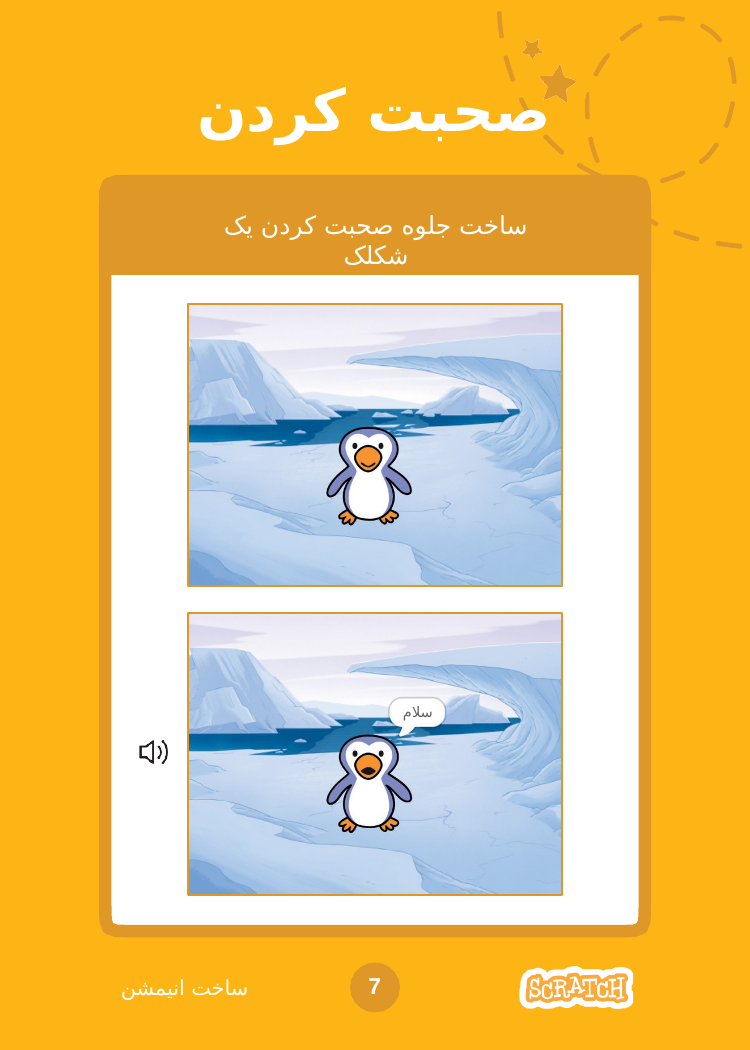

# صحبت کردن

ساخت جلوه صحبت کردن یک شکلک

سلام

7
ساخت انیمشن